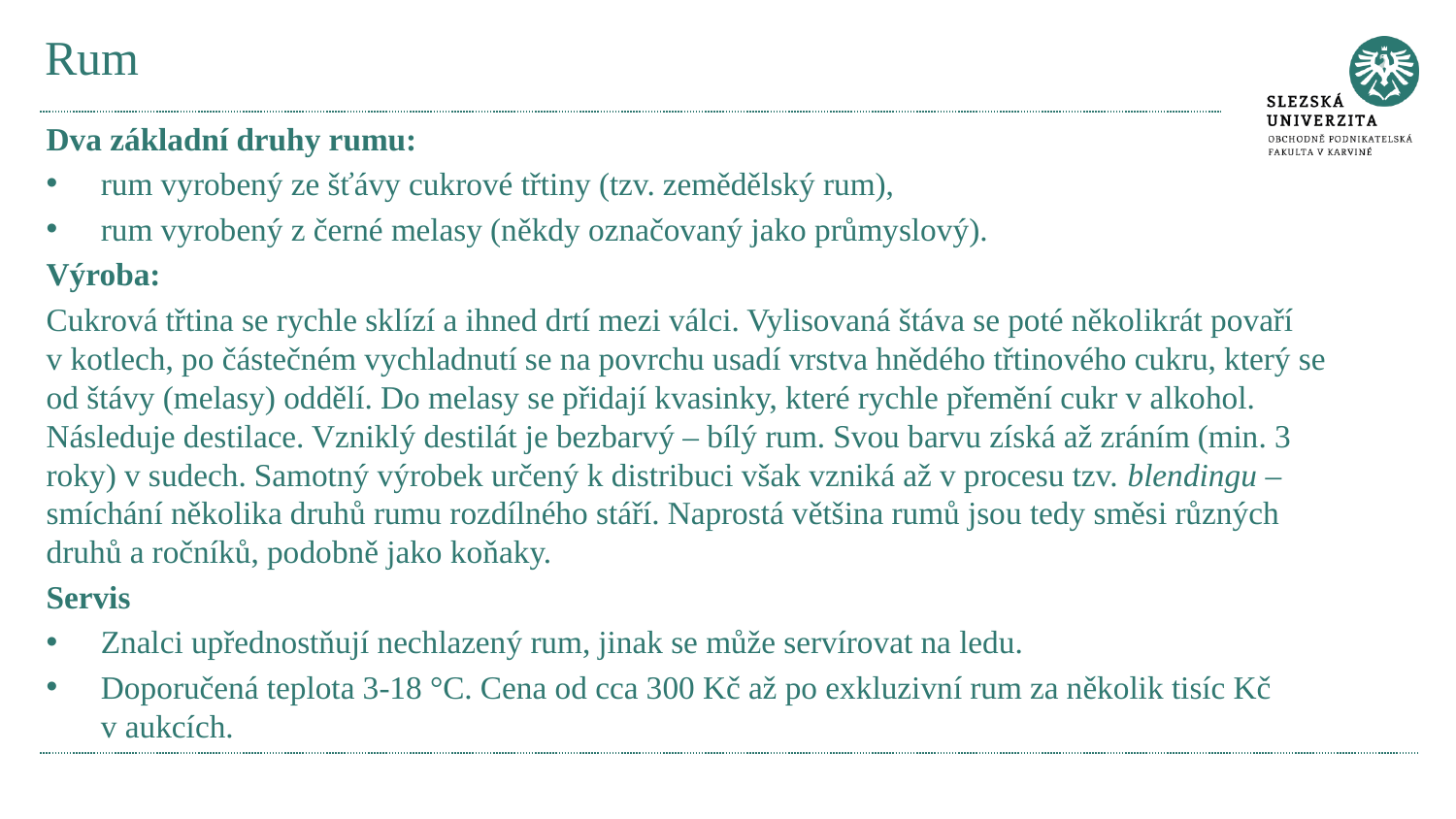

# Rum
Dva základní druhy rumu:
rum vyrobený ze šťávy cukrové třtiny (tzv. zemědělský rum),
rum vyrobený z černé melasy (někdy označovaný jako průmyslový).
Výroba:
Cukrová třtina se rychle sklízí a ihned drtí mezi válci. Vylisovaná štáva se poté několikrát povaří v kotlech, po částečném vychladnutí se na povrchu usadí vrstva hnědého třtinového cukru, který se od štávy (melasy) oddělí. Do melasy se přidají kvasinky, které rychle přemění cukr v alkohol. Následuje destilace. Vzniklý destilát je bezbarvý – bílý rum. Svou barvu získá až zráním (min. 3 roky) v sudech. Samotný výrobek určený k distribuci však vzniká až v procesu tzv. blendingu – smíchání několika druhů rumu rozdílného stáří. Naprostá většina rumů jsou tedy směsi různých druhů a ročníků, podobně jako koňaky.
Servis
Znalci upřednostňují nechlazený rum, jinak se může servírovat na ledu.
Doporučená teplota 3-18 °C. Cena od cca 300 Kč až po exkluzivní rum za několik tisíc Kč v aukcích.